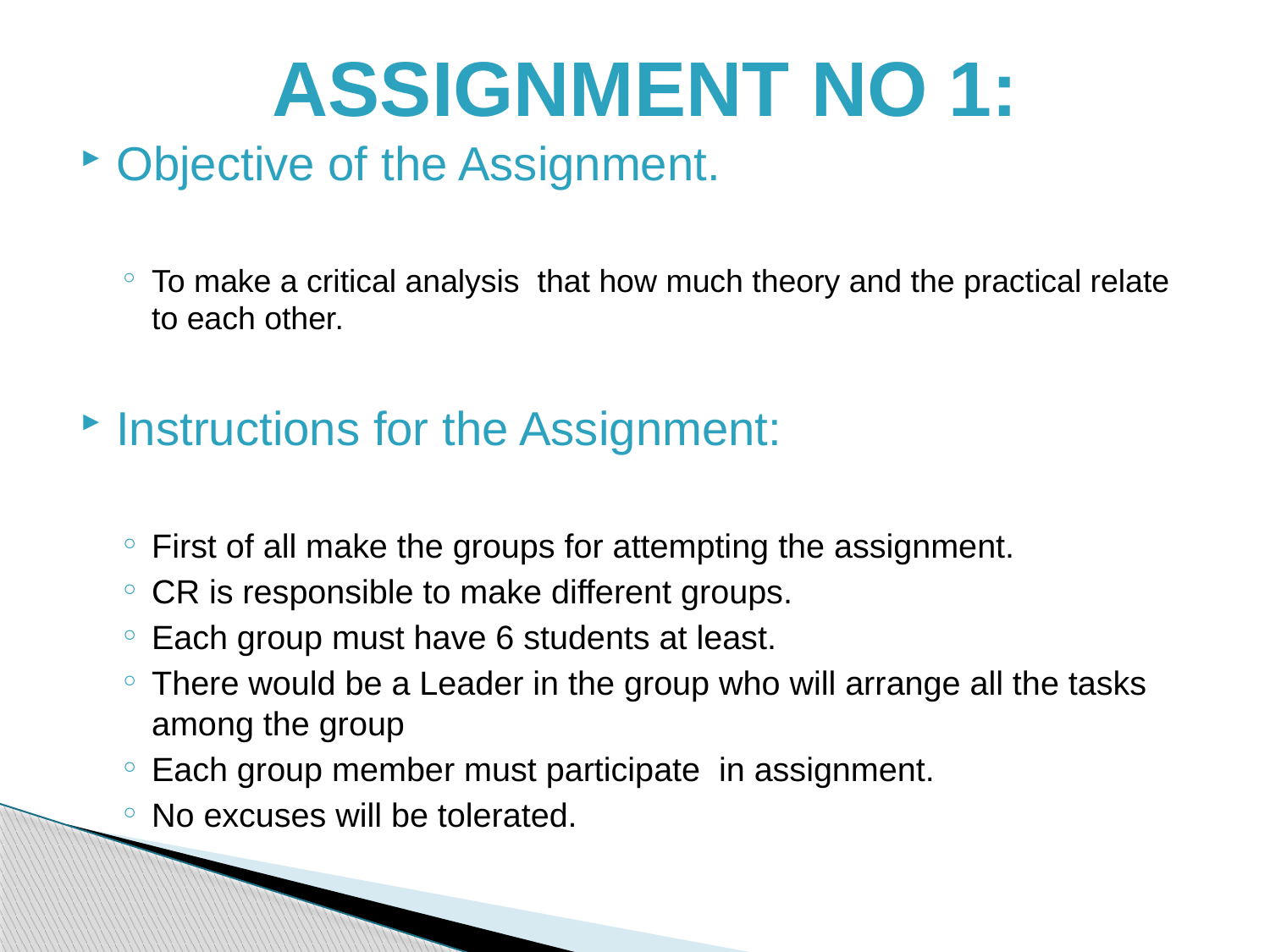

# ASSIGNMENT NO 1:
Objective of the Assignment.

To make a critical analysis  that how much theory and the practical relate to each other.

Instructions for the Assignment:

First of all make the groups for attempting the assignment.
CR is responsible to make different groups.
Each group must have 6 students at least.
There would be a Leader in the group who will arrange all the tasks among the group
Each group member must participate  in assignment.
No excuses will be tolerated.